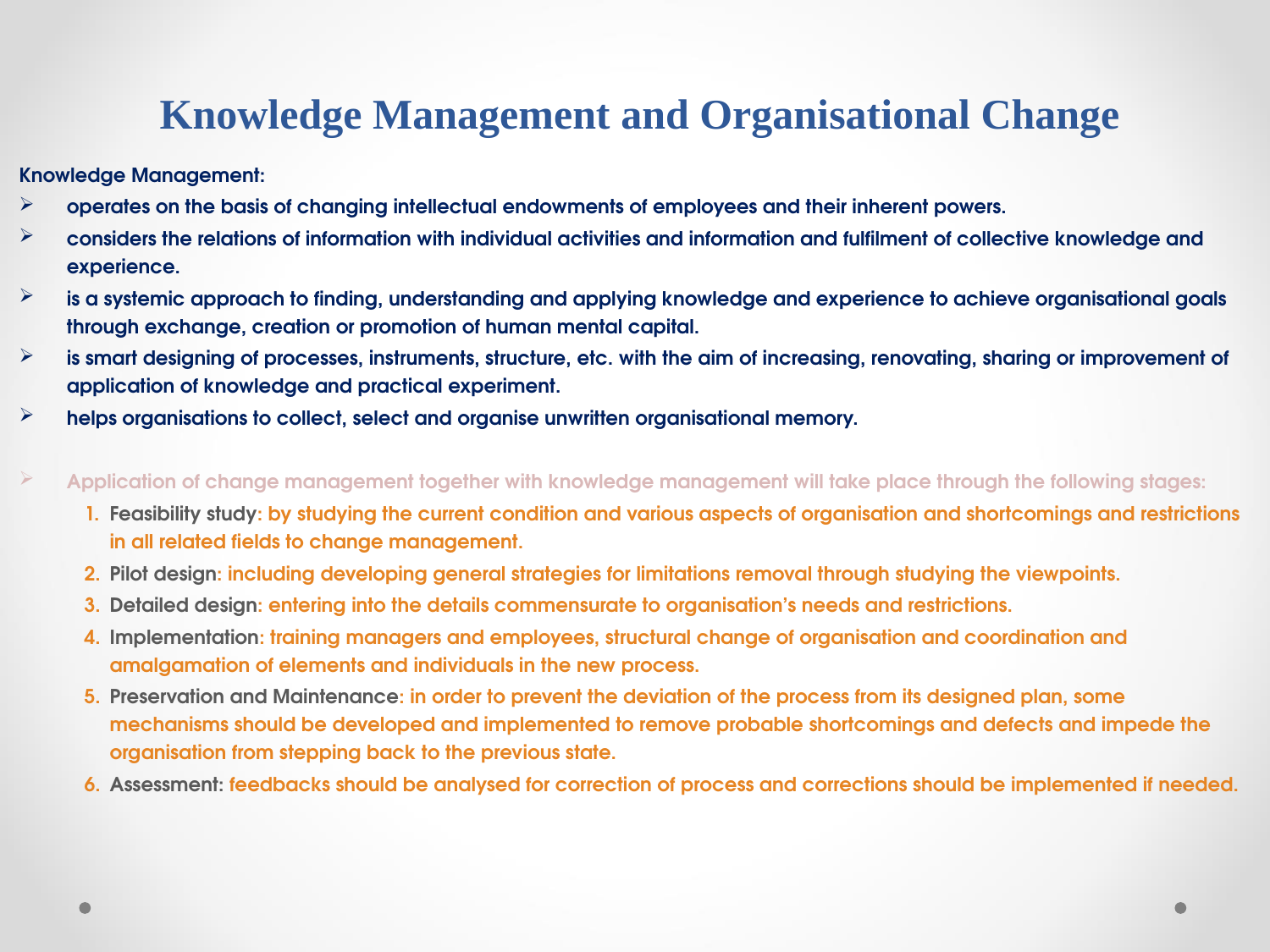

# Knowledge Management and Organisational Change
Knowledge Management:
operates on the basis of changing intellectual endowments of employees and their inherent powers.
considers the relations of information with individual activities and information and fulfilment of collective knowledge and experience.
is a systemic approach to finding, understanding and applying knowledge and experience to achieve organisational goals through exchange, creation or promotion of human mental capital.
is smart designing of processes, instruments, structure, etc. with the aim of increasing, renovating, sharing or improvement of application of knowledge and practical experiment.
helps organisations to collect, select and organise unwritten organisational memory.

Application of change management together with knowledge management will take place through the following stages:
1.	Feasibility study: by studying the current condition and various aspects of organisation and shortcomings and restrictions in all related fields to change management.
2.	Pilot design: including developing general strategies for limitations removal through studying the viewpoints.
3.	Detailed design: entering into the details commensurate to organisation’s needs and restrictions.
4.	Implementation: training managers and employees, structural change of organisation and coordination and amalgamation of elements and individuals in the new process.
5.	Preservation and Maintenance: in order to prevent the deviation of the process from its designed plan, some mechanisms should be developed and implemented to remove probable shortcomings and defects and impede the organisation from stepping back to the previous state.
6.	Assessment: feedbacks should be analysed for correction of process and corrections should be implemented if needed.